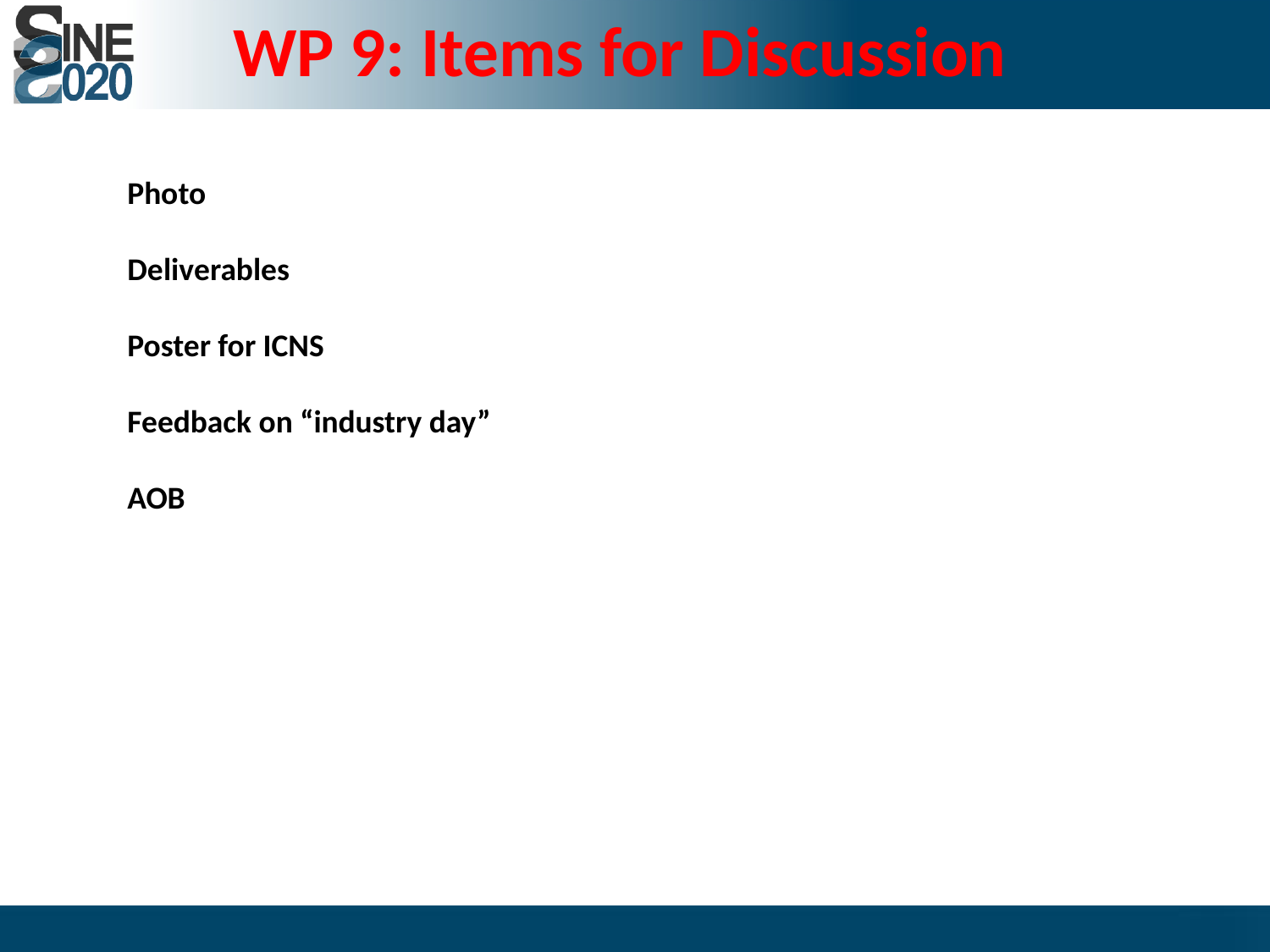

WP 9: Items for Discussion
Photo

Deliverables

Poster for ICNS

Feedback on “industry day”

AOB